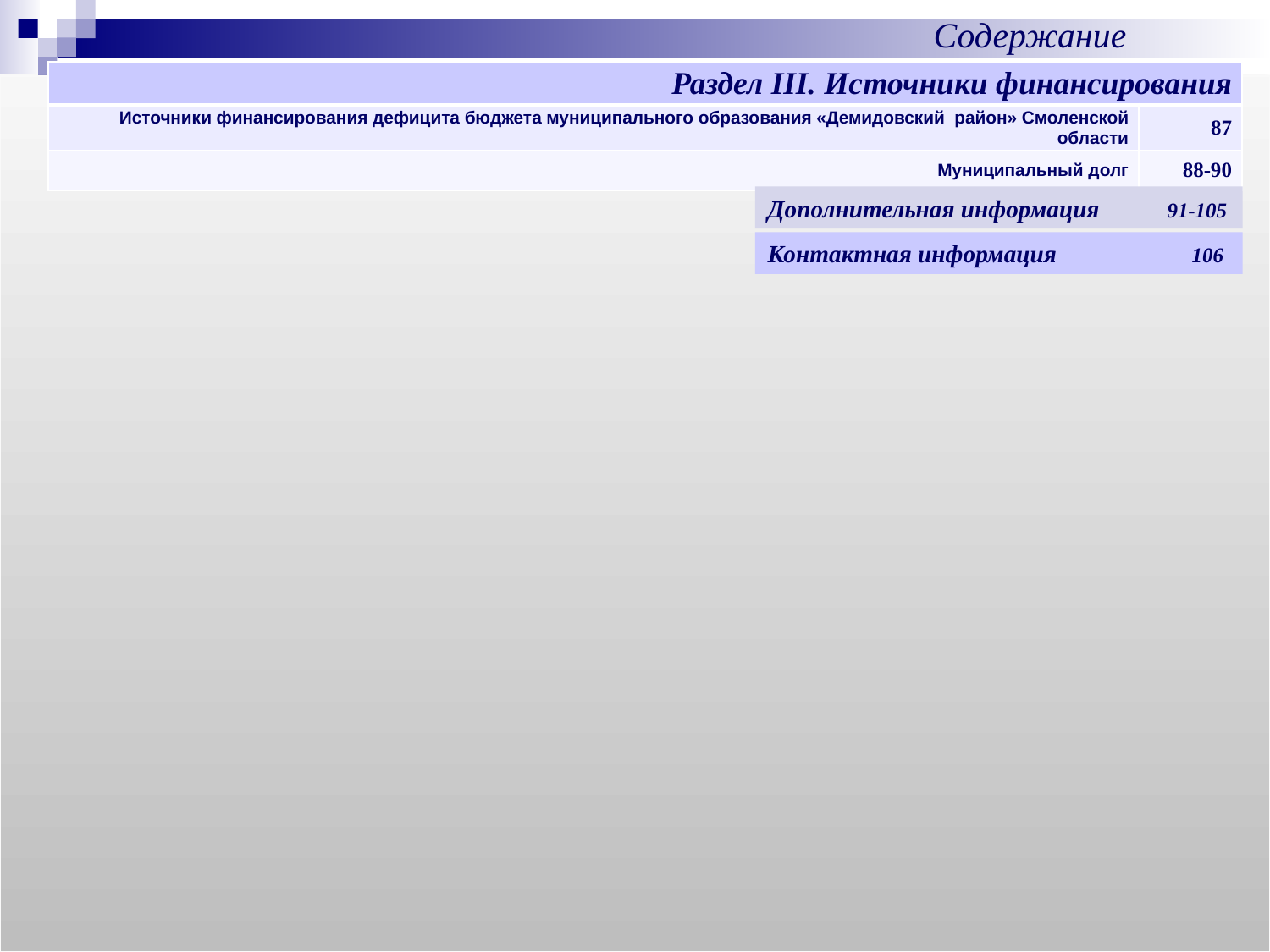

Содержание
| Раздел III. Источники финансирования |  |
| --- | --- |
| Источники финансирования дефицита бюджета муниципального образования «Демидовский район» Смоленской области | 87 |
| Муниципальный долг | 88-90 |

Дополнительная информация           91-105
Контактная информация                      106